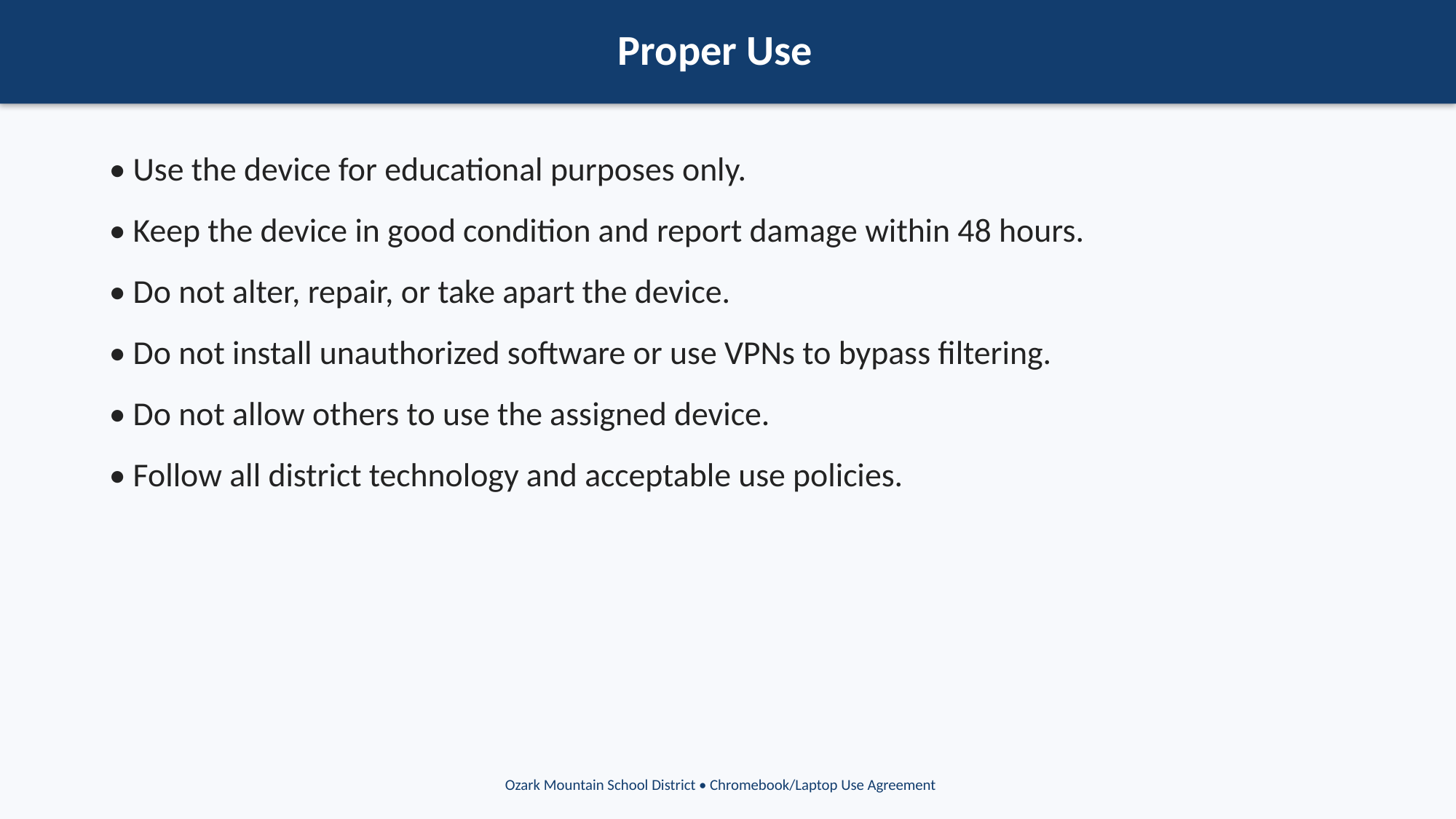

Proper Use
• Use the device for educational purposes only.
• Keep the device in good condition and report damage within 48 hours.
• Do not alter, repair, or take apart the device.
• Do not install unauthorized software or use VPNs to bypass filtering.
• Do not allow others to use the assigned device.
• Follow all district technology and acceptable use policies.
Ozark Mountain School District • Chromebook/Laptop Use Agreement